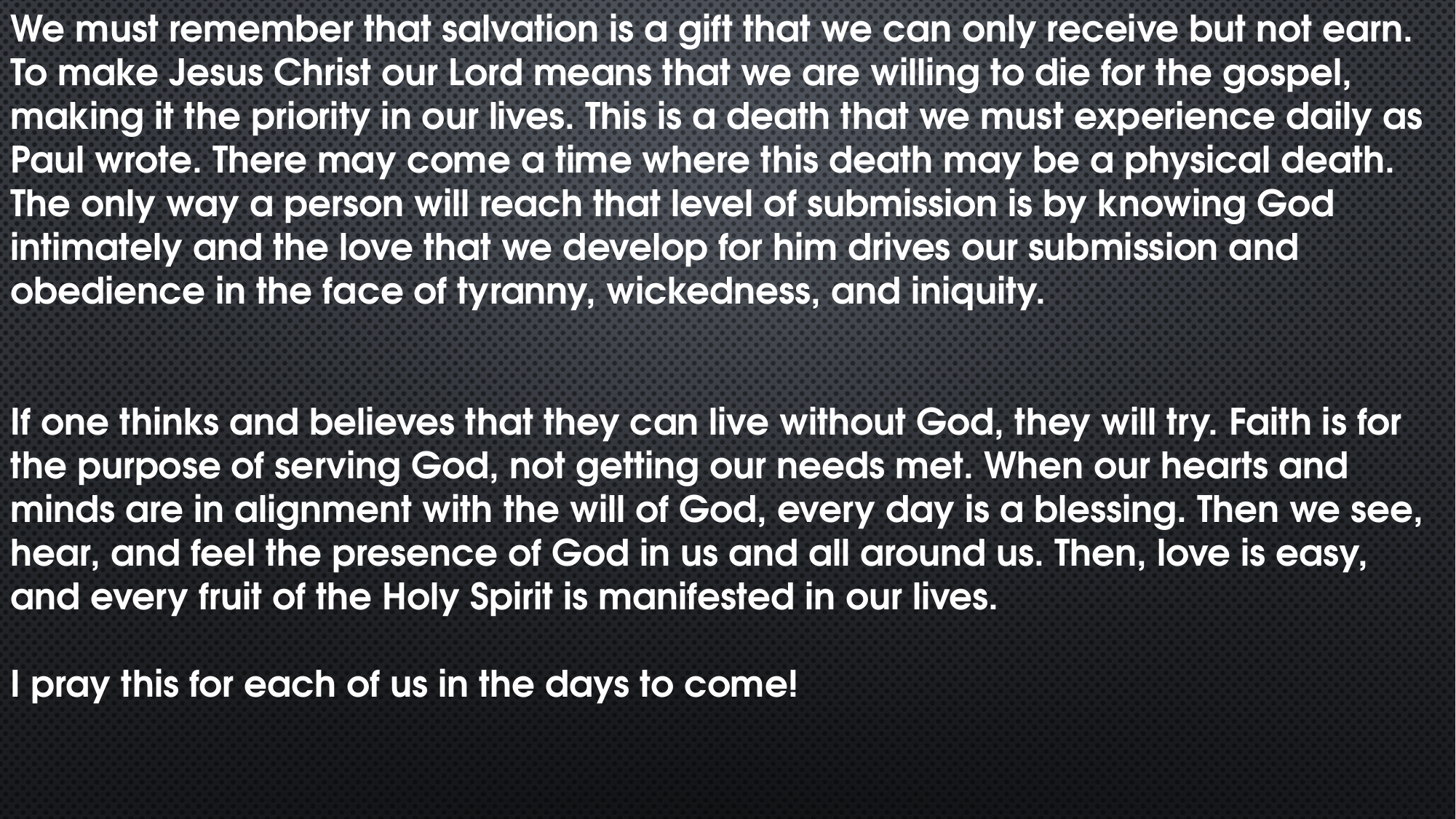

We must remember that salvation is a gift that we can only receive but not earn. To make Jesus Christ our Lord means that we are willing to die for the gospel, making it the priority in our lives. This is a death that we must experience daily as Paul wrote. There may come a time where this death may be a physical death. The only way a person will reach that level of submission is by knowing God intimately and the love that we develop for him drives our submission and obedience in the face of tyranny, wickedness, and iniquity.

If one thinks and believes that they can live without God, they will try. Faith is for the purpose of serving God, not getting our needs met. When our hearts and minds are in alignment with the will of God, every day is a blessing. Then we see, hear, and feel the presence of God in us and all around us. Then, love is easy, and every fruit of the Holy Spirit is manifested in our lives.

I pray this for each of us in the days to come!